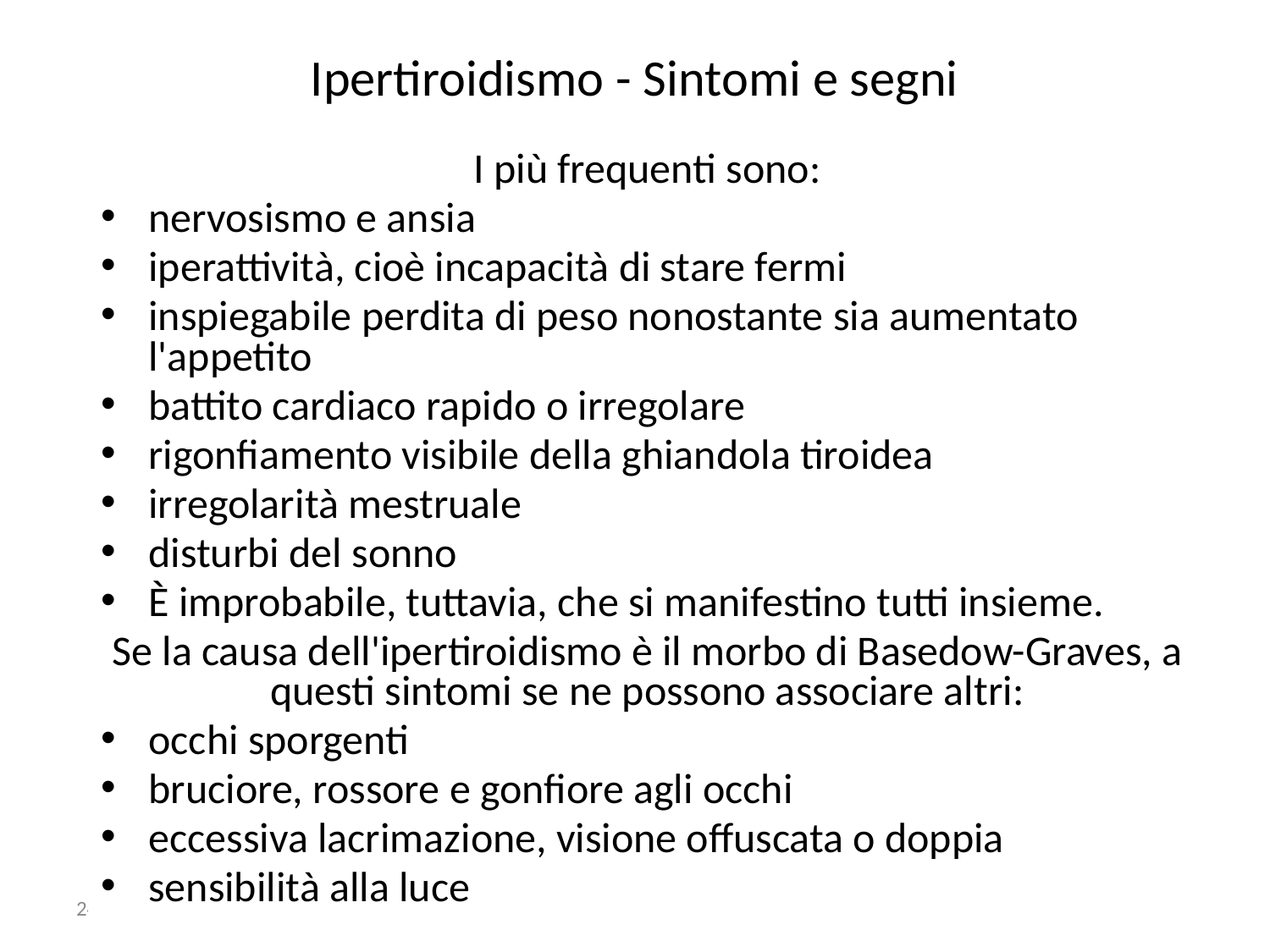

# Ipertiroidismo - Sintomi e segni
I più frequenti sono:
nervosismo e ansia
iperattività, cioè incapacità di stare fermi
inspiegabile perdita di peso nonostante sia aumentato l'appetito
battito cardiaco rapido o irregolare
rigonfiamento visibile della ghiandola tiroidea
irregolarità mestruale
disturbi del sonno
È improbabile, tuttavia, che si manifestino tutti insieme.
Se la causa dell'ipertiroidismo è il morbo di Basedow-Graves, a questi sintomi se ne possono associare altri:
occhi sporgenti
bruciore, rossore e gonfiore agli occhi
eccessiva lacrimazione, visione offuscata o doppia
sensibilità alla luce
24/10/19
091FA - BIOCHIMICA APPLICATA MEDICA
42